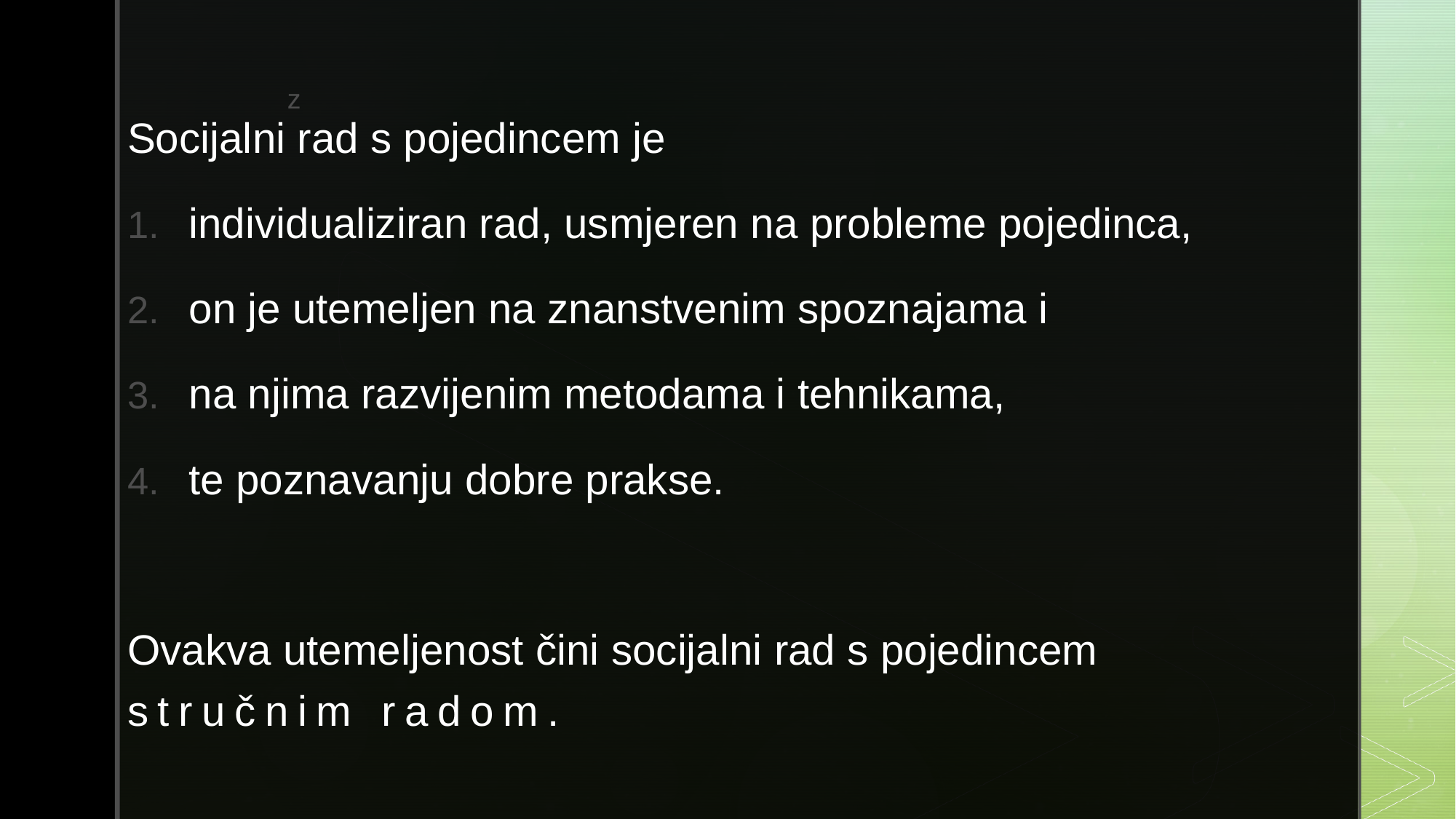

Socijalni rad s pojedincem je
individualiziran rad, usmjeren na probleme pojedinca,
on je utemeljen na znanstvenim spoznajama i
na njima razvijenim metodama i tehnikama,
te poznavanju dobre prakse.

Ovakva utemeljenost čini socijalni rad s pojedincem stručnim radom.